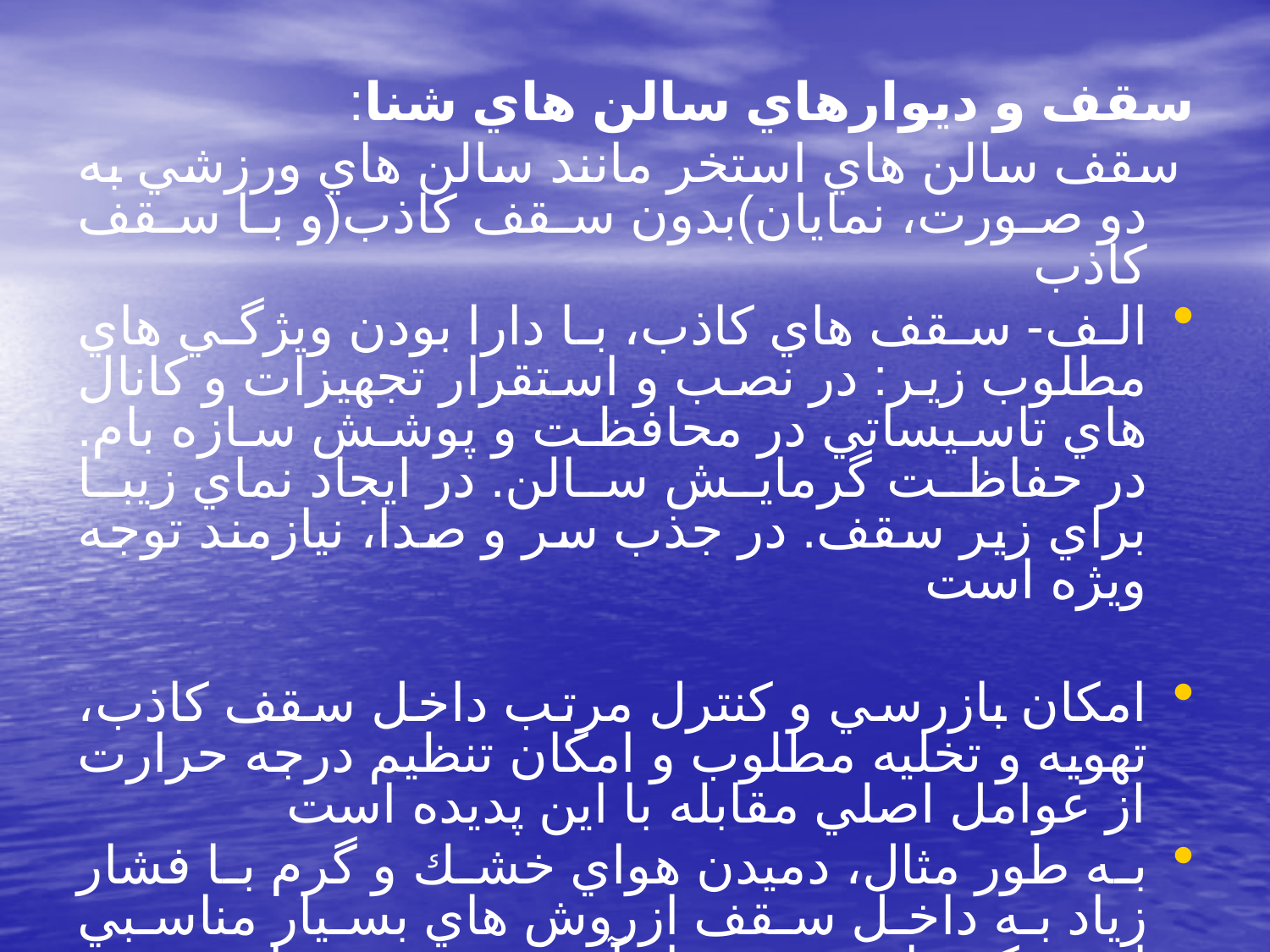

سقف و ديوارهاي سالن هاي شنا:
 سقف سالن هاي استخر مانند سالن هاي ورزشي به دو صورت، نمايان)بدون سقف كاذب(و با سقف كاذب
الف- سقف هاي كاذب، با دارا بودن ويژگي هاي مطلوب زير: در نصب و استقرار تجهيزات و كانال هاي تاسيساتي در محافظت و پوشش سازه بام. در حفاظت گرمايش سالن. در ايجاد نماي زيبا براي زير سقف. در جذب سر و صدا، نيازمند توجه ويژه است

امكان بازرسي و كنترل مرتب داخل سقف كاذب، تهويه و تخليه مطلوب و امكان تنظيم درجه حرارت از عوامل اصلي مقابله با اين پديده است
به طور مثال، دميدن هواي خشك و گرم با فشار زياد به داخل سقف ازروش هاي بسيار مناسبي است كه مانع ورود بخار آب و در نتيجه مانع تعريق و شبنم مي شود